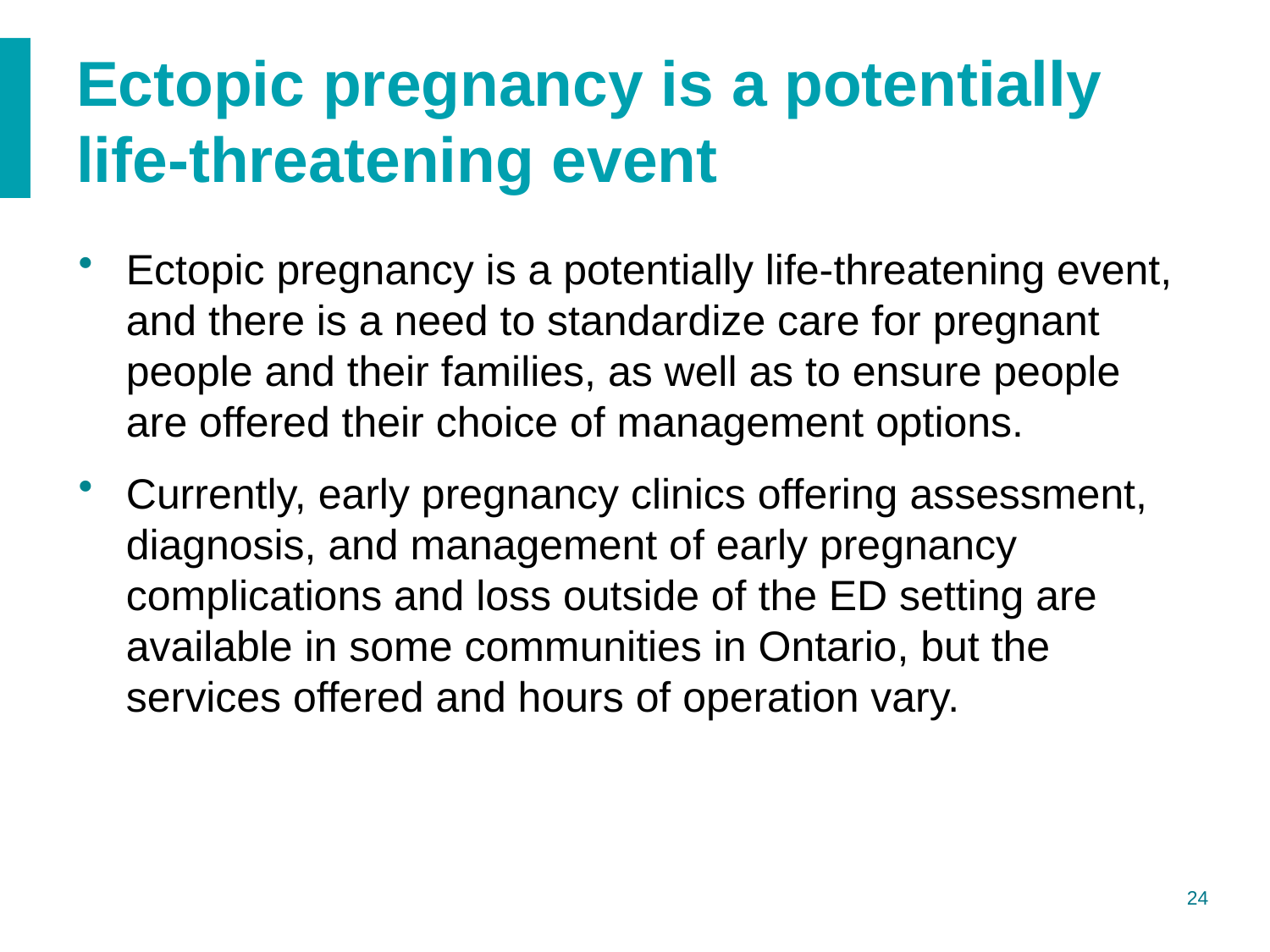

# Ectopic pregnancy is a potentially life-threatening event
Ectopic pregnancy is a potentially life-threatening event, and there is a need to standardize care for pregnant people and their families, as well as to ensure people are offered their choice of management options.
Currently, early pregnancy clinics offering assessment, diagnosis, and management of early pregnancy complications and loss outside of the ED setting are available in some communities in Ontario, but the services offered and hours of operation vary.